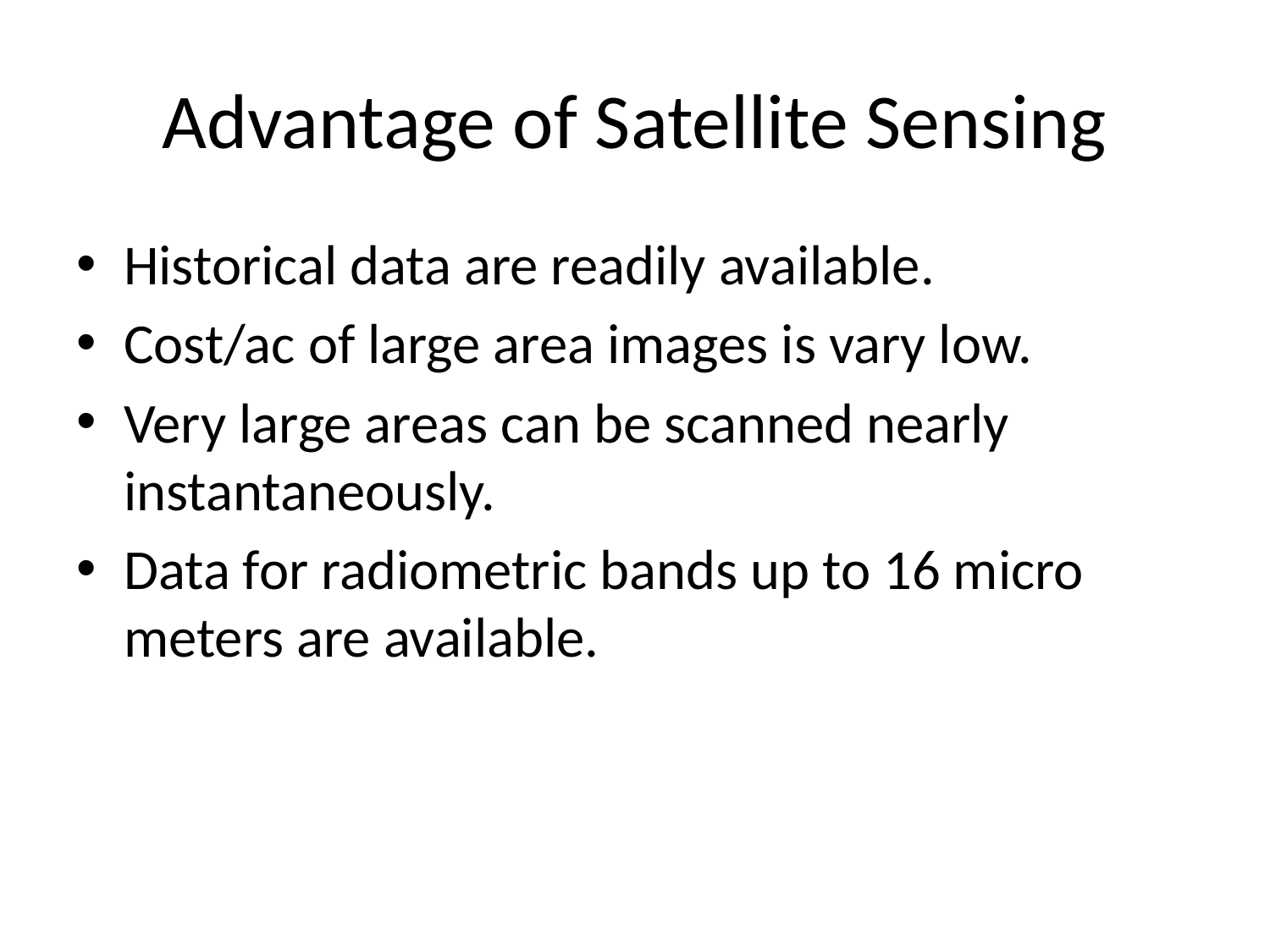

# Advantage of Satellite Sensing
Historical data are readily available.
Cost/ac of large area images is vary low.
Very large areas can be scanned nearly instantaneously.
Data for radiometric bands up to 16 micro meters are available.